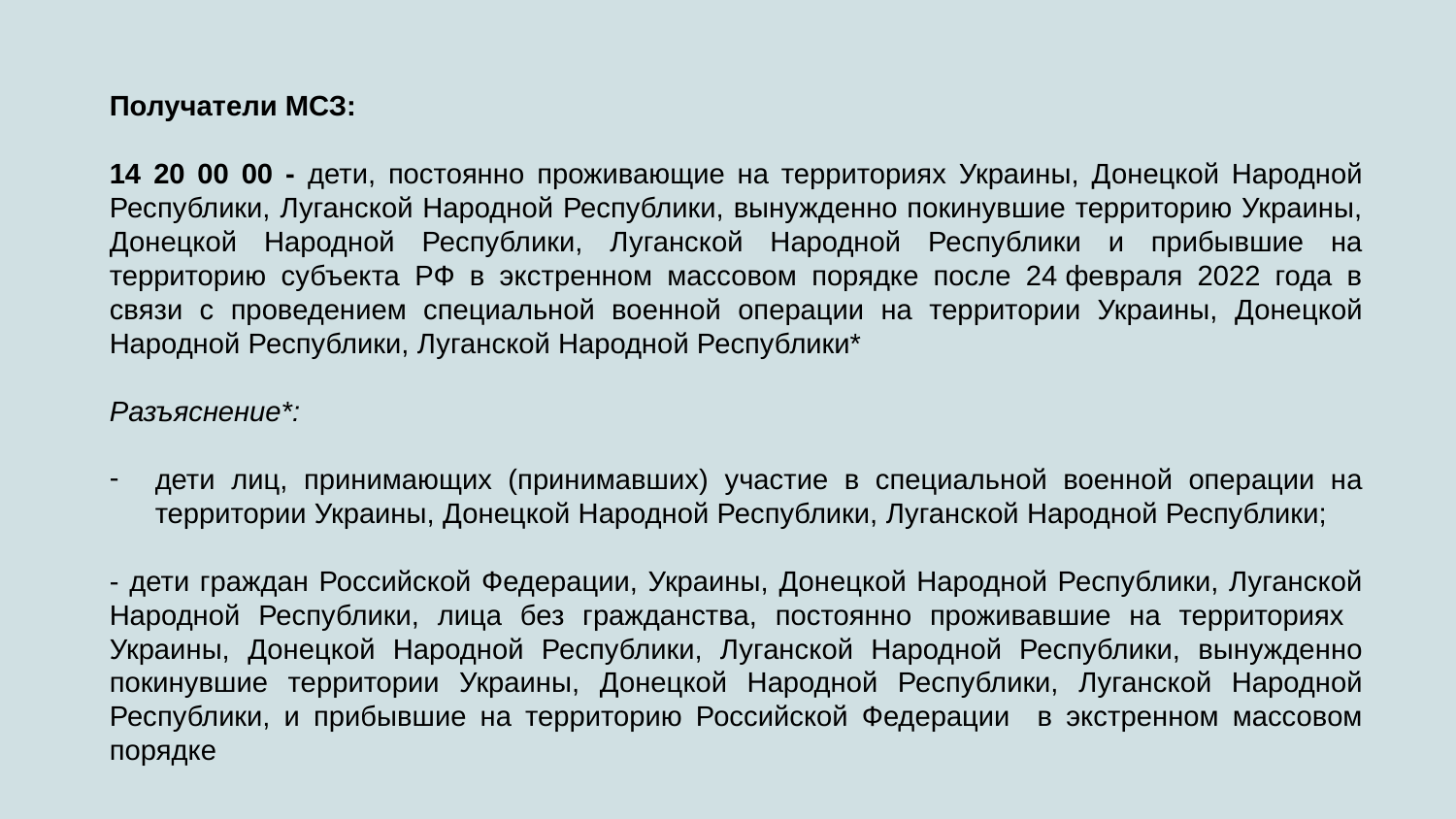

Получатели МСЗ:

14 20 00 00 - дети, постоянно проживающие на территориях Украины, Донецкой Народной Республики, Луганской Народной Республики, вынужденно покинувшие территорию Украины, Донецкой Народной Республики, Луганской Народной Республики и прибывшие на территорию субъекта РФ в экстренном массовом порядке после 24 февраля 2022 года в связи с проведением специальной военной операции на территории Украины, Донецкой Народной Республики, Луганской Народной Республики*

Разъяснение*:

дети лиц, принимающих (принимавших) участие в специальной военной операции на территории Украины, Донецкой Народной Республики, Луганской Народной Республики;

- дети граждан Российской Федерации, Украины, Донецкой Народной Республики, Луганской Народной Республики, лица без гражданства, постоянно проживавшие на территориях  Украины, Донецкой Народной Республики, Луганской Народной Республики, вынужденно покинувшие территории Украины, Донецкой Народной Республики, Луганской Народной Республики, и прибывшие на территорию Российской Федерации  в экстренном массовом порядке